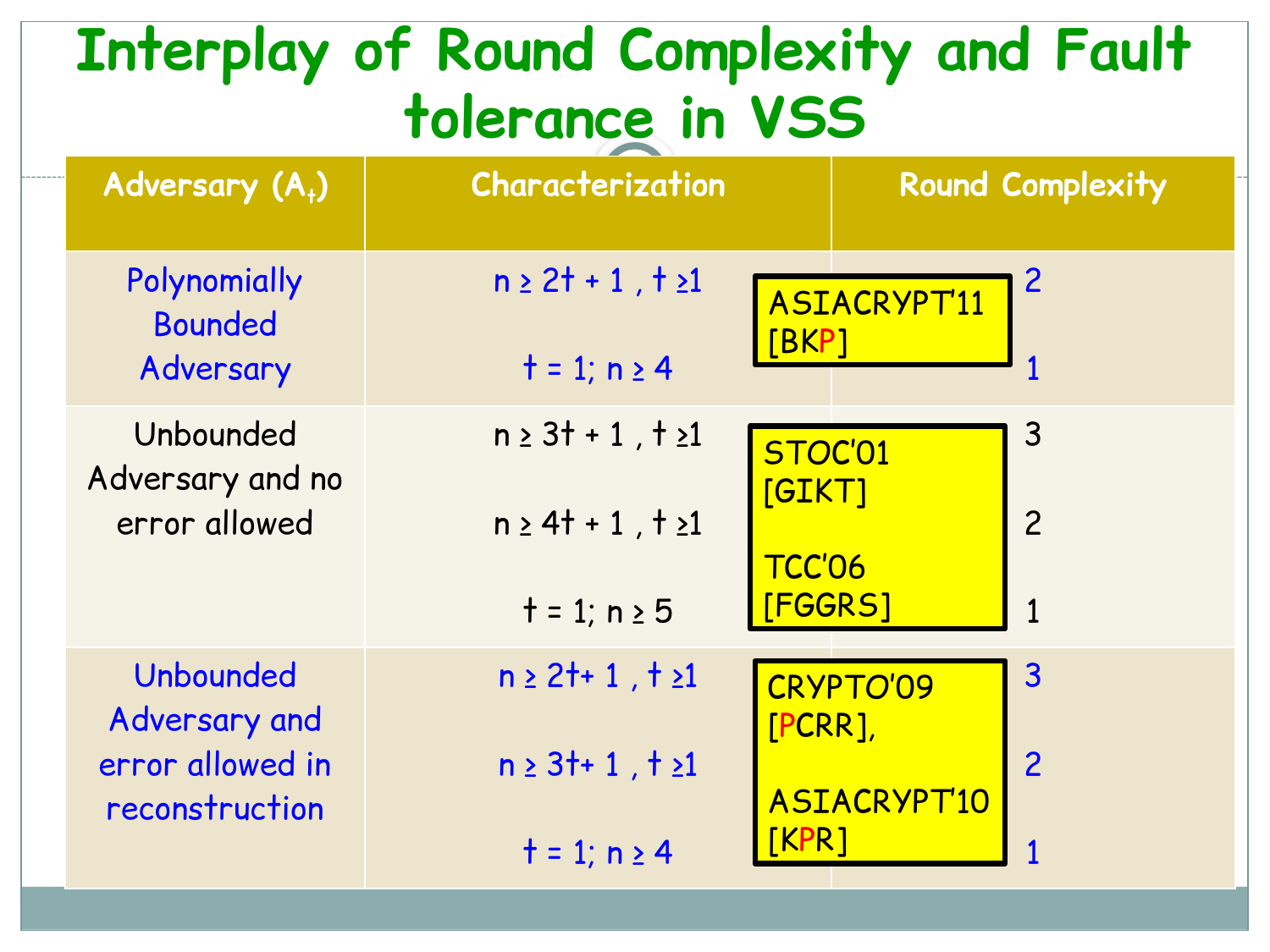

# Interplay of Round Complexity and Fault tolerance in VSS
| Adversary (At) | Characterization | Round Complexity |
| --- | --- | --- |
| Polynomially Bounded Adversary | n ≥ 2t + 1 , t ≥1 t = 1; n ≥ 4 | 2 1 |
| Unbounded Adversary and no error allowed | n ≥ 3t + 1 , t ≥1 n ≥ 4t + 1 , t ≥1 t = 1; n ≥ 5 | 3 2 1 |
| Unbounded Adversary and error allowed in reconstruction | n ≥ 2t+ 1 , t ≥1 n ≥ 3t+ 1 , t ≥1 t = 1; n ≥ 4 | 3 2 1 |
ASIACRYPT’11
[BKP]
STOC’01 [GIKT]

TCC’06
[FGGRS]
CRYPTO’09 [PCRR],

ASIACRYPT’10
[KPR]
Unbounded Powerful Adversary